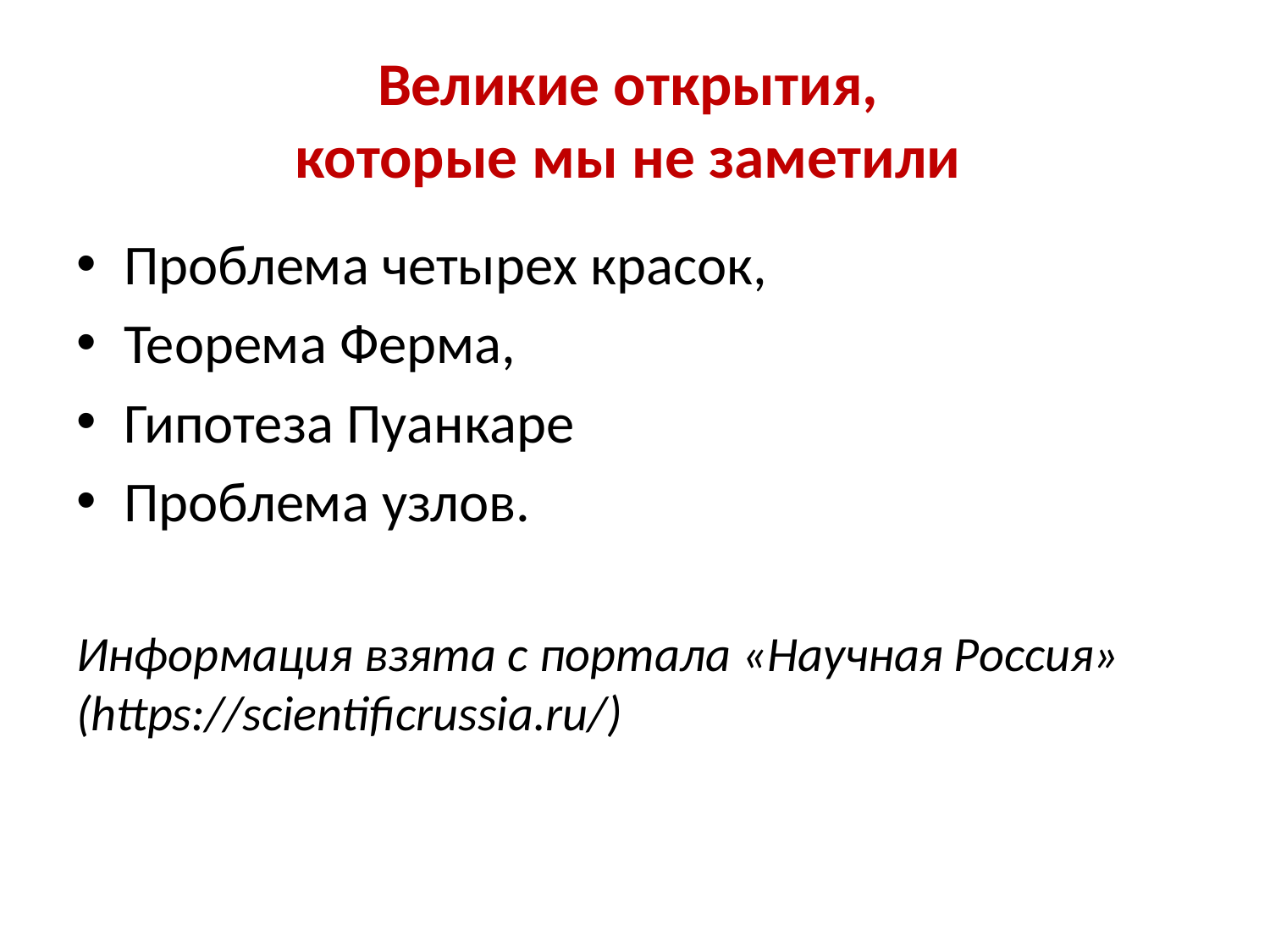

# Великие открытия, которые мы не заметили
Проблема четырех красок,
Теорема Ферма,
Гипотеза Пуанкаре
Проблема узлов.

Информация взята с портала «Научная Россия» (https://scientificrussia.ru/)